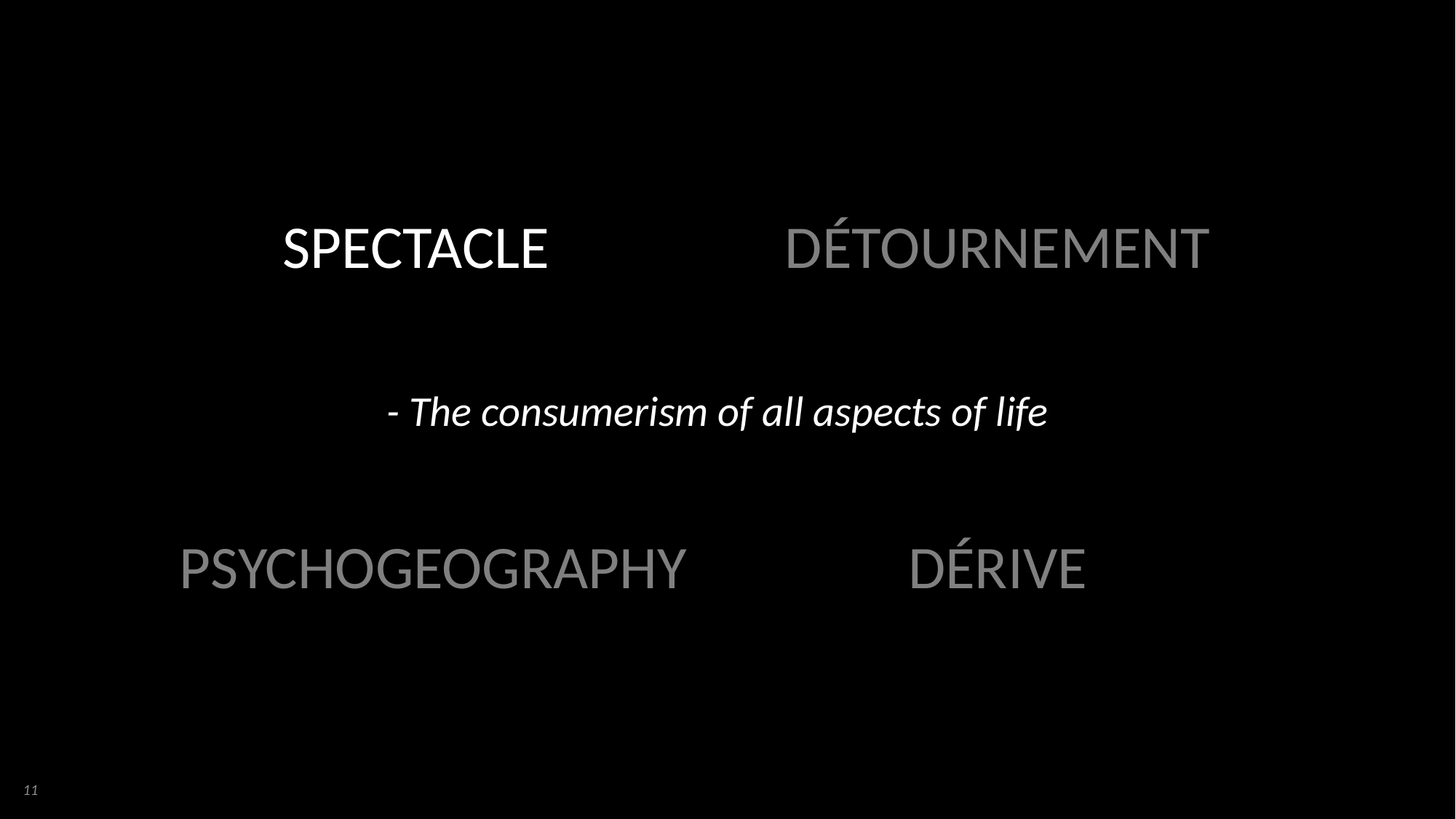

DÉTOURNEMENT
SPECTACLE
- The consumerism of all aspects of life
PSYCHOGEOGRAPHY
DÉRIVE
11